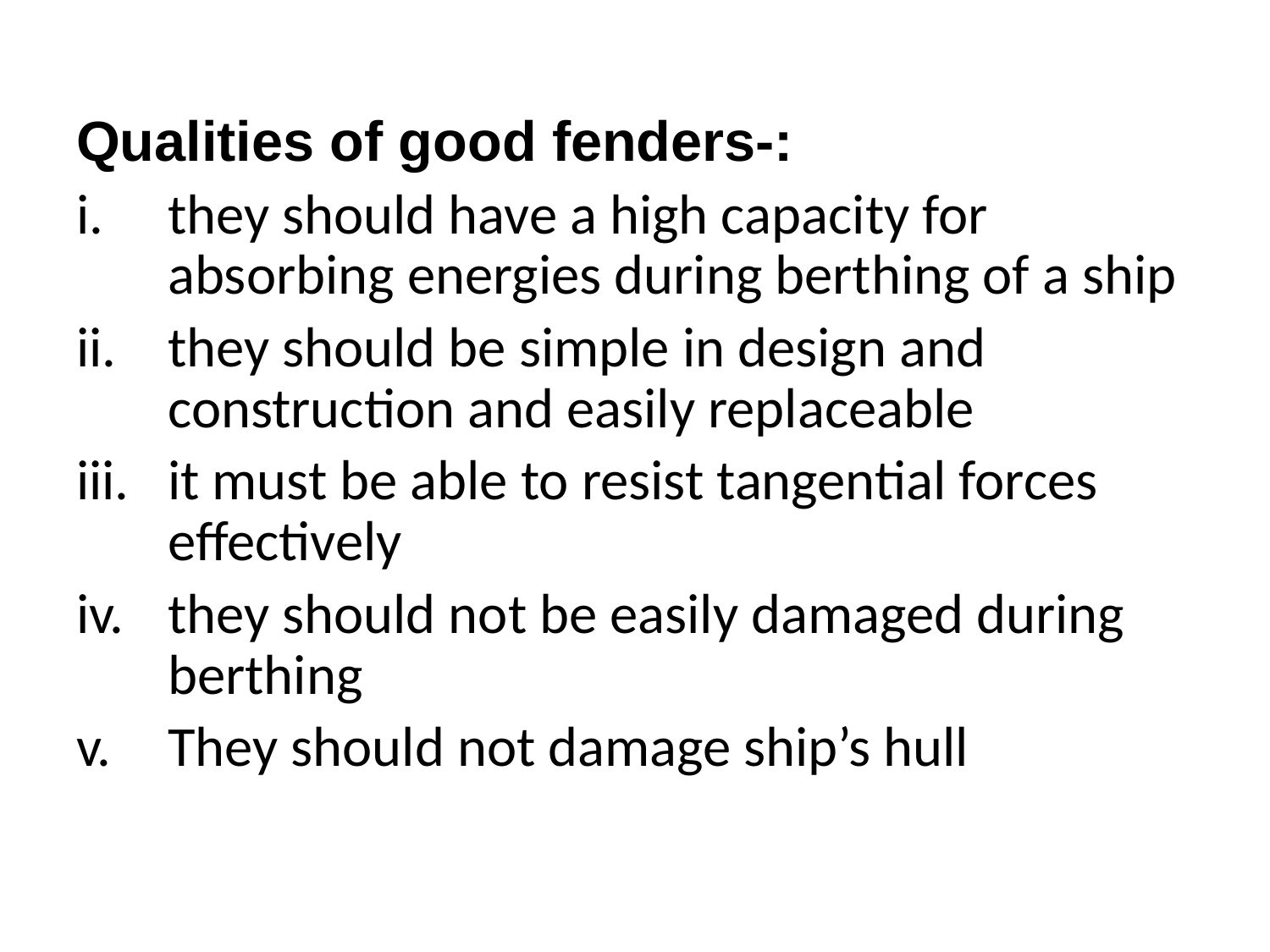

#
Qualities of good fenders-:
they should have a high capacity for absorbing energies during berthing of a ship
they should be simple in design and construction and easily replaceable
it must be able to resist tangential forces effectively
they should not be easily damaged during berthing
They should not damage ship’s hull